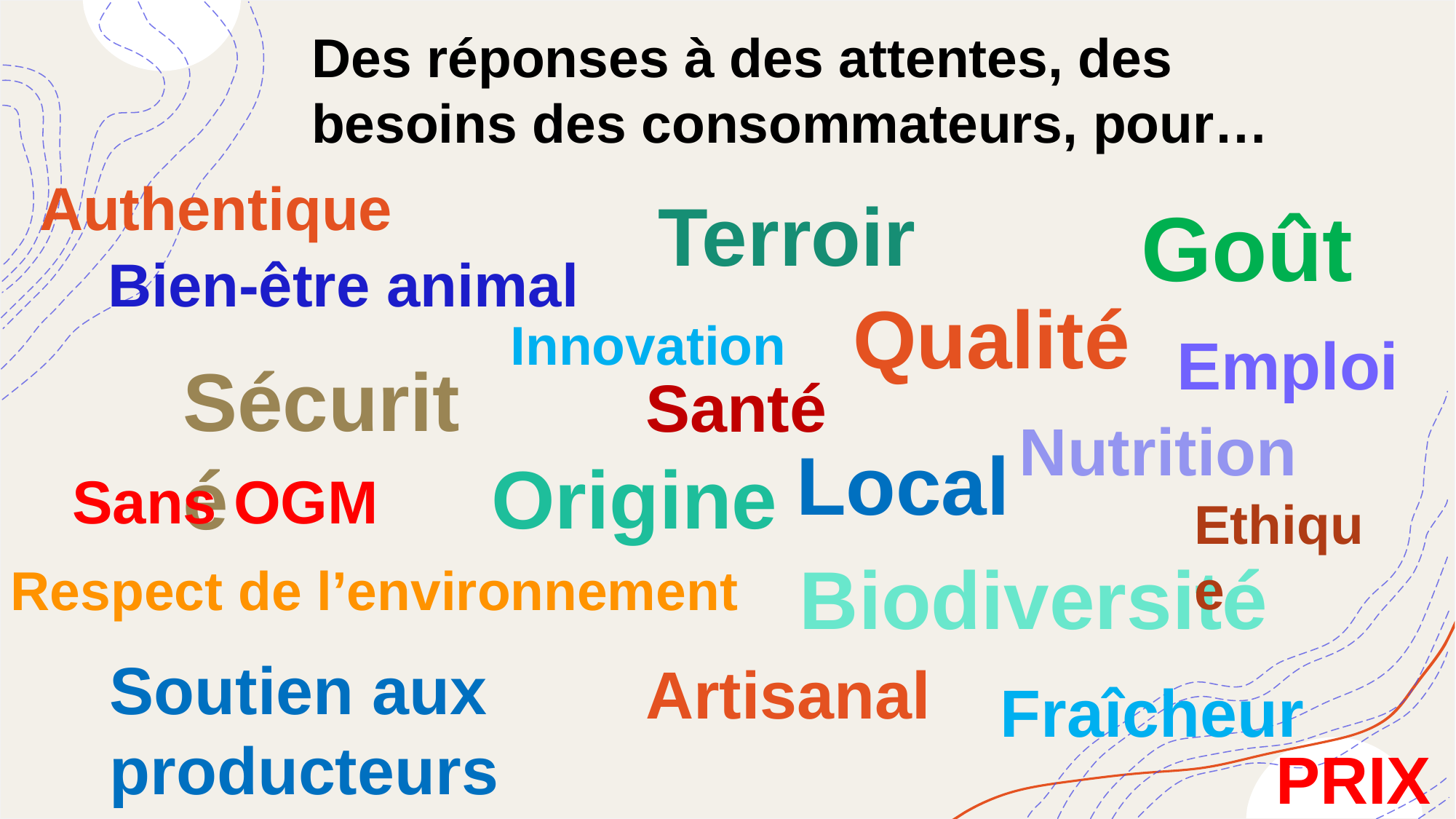

Des réponses à des attentes, des besoins des consommateurs, pour…
Authentique
Terroir
Goût
Bien-être animal
Qualité
Innovation
Emploi
Sécurité
Santé
Nutrition
Local
Origine
Sans OGM
Ethique
Biodiversité
Respect de l’environnement
Soutien aux producteurs locaux
Artisanal
Fraîcheur
PRIX